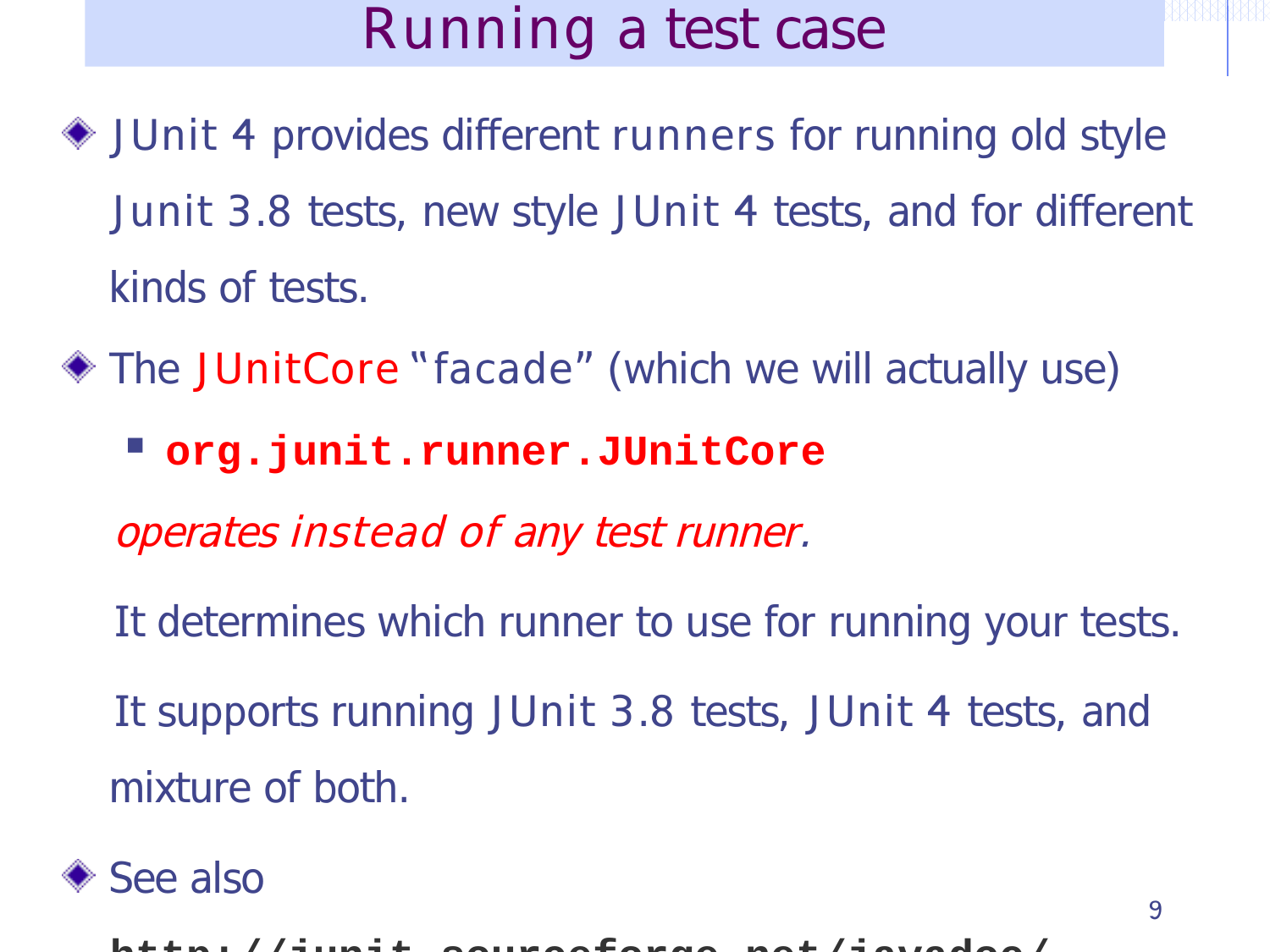

# Running a test case
JUnit 4 provides different runners for running old style Junit 3.8 tests, new style JUnit 4 tests, and for different kinds of tests.
The JUnitCore “facade” (which we will actually use)
org.junit.runner.JUnitCore
    operates instead of any test runner.
    It determines which runner to use for running your tests.
    It supports running JUnit 3.8 tests, JUnit 4 tests, and mixture of both.
See also http://junit.sourceforge.net/javadoc/
9